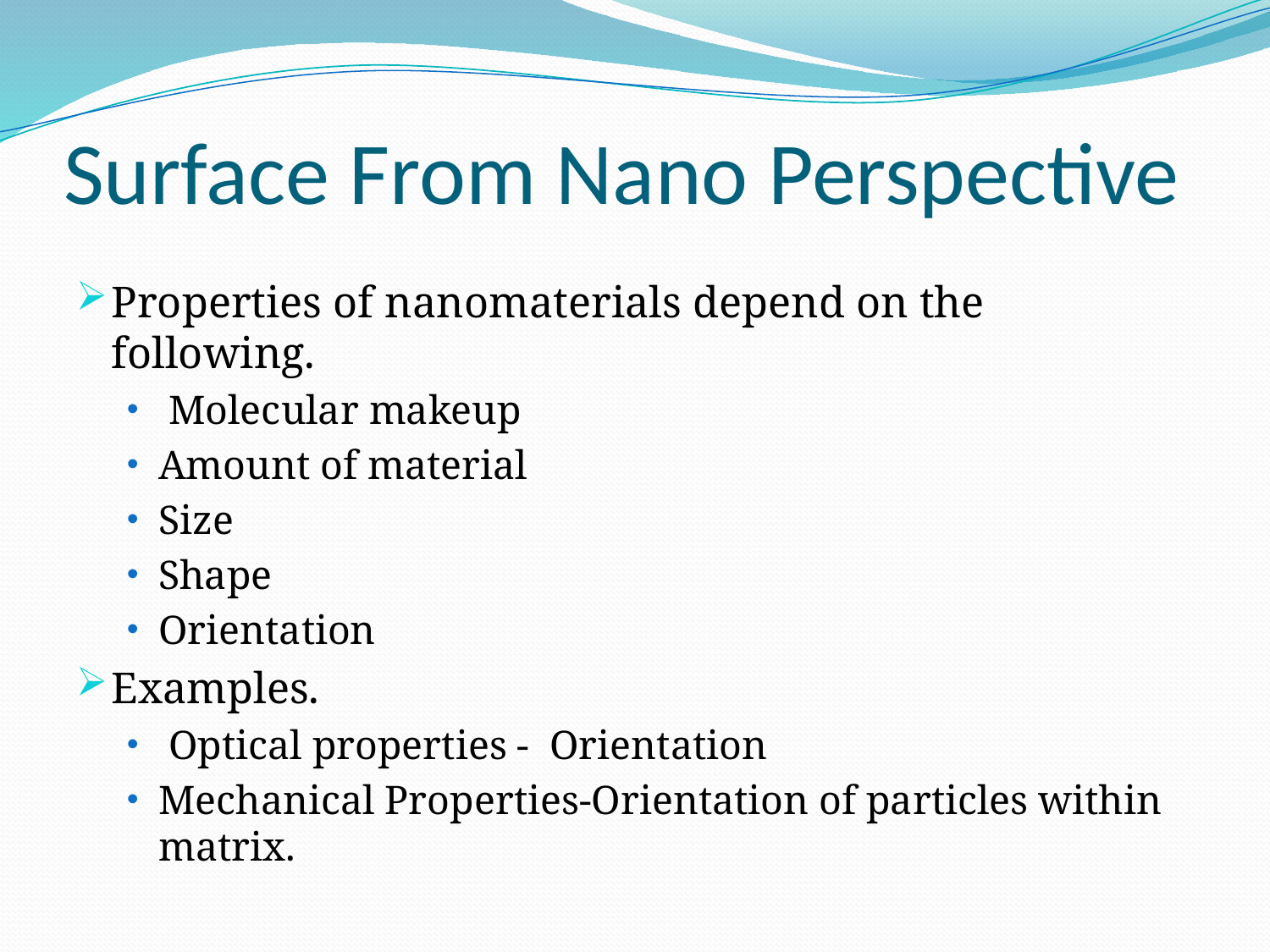

# Surface From Nano Perspective
Properties of nanomaterials depend on the following.
 Molecular makeup
Amount of material
Size
Shape
Orientation
Examples.
 Optical properties -  Orientation
Mechanical Properties-Orientation of particles within matrix.